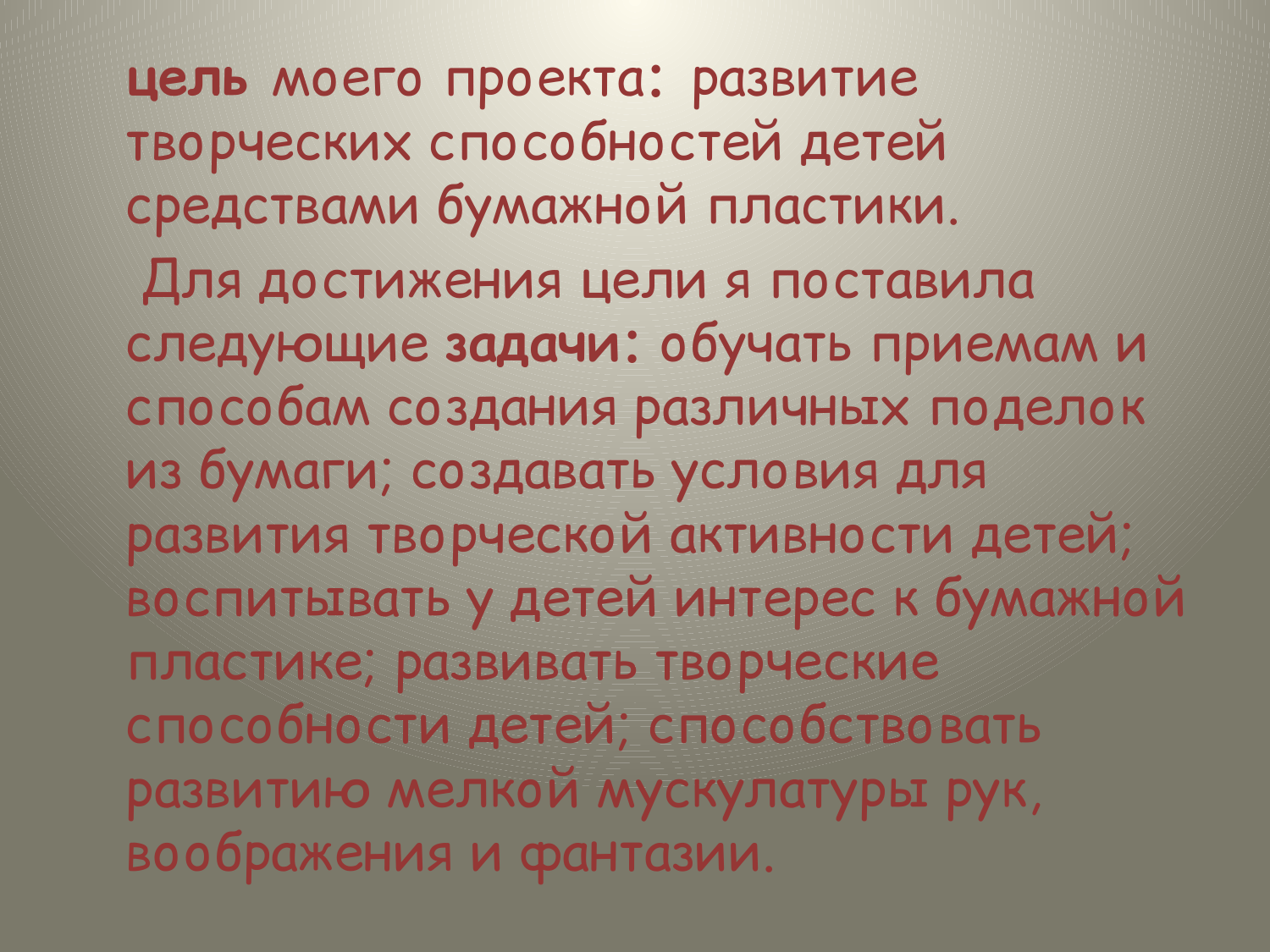

цель моего проекта: развитие творческих способностей детей средствами бумажной пластики.
    Для достижения цели я поставила следующие задачи: обучать приемам и способам создания различных поделок из бумаги; создавать условия для развития творческой активности детей; воспитывать у детей интерес к бумажной пластике; развивать творческие способности детей; способствовать развитию мелкой мускулатуры рук, воображения и фантазии.